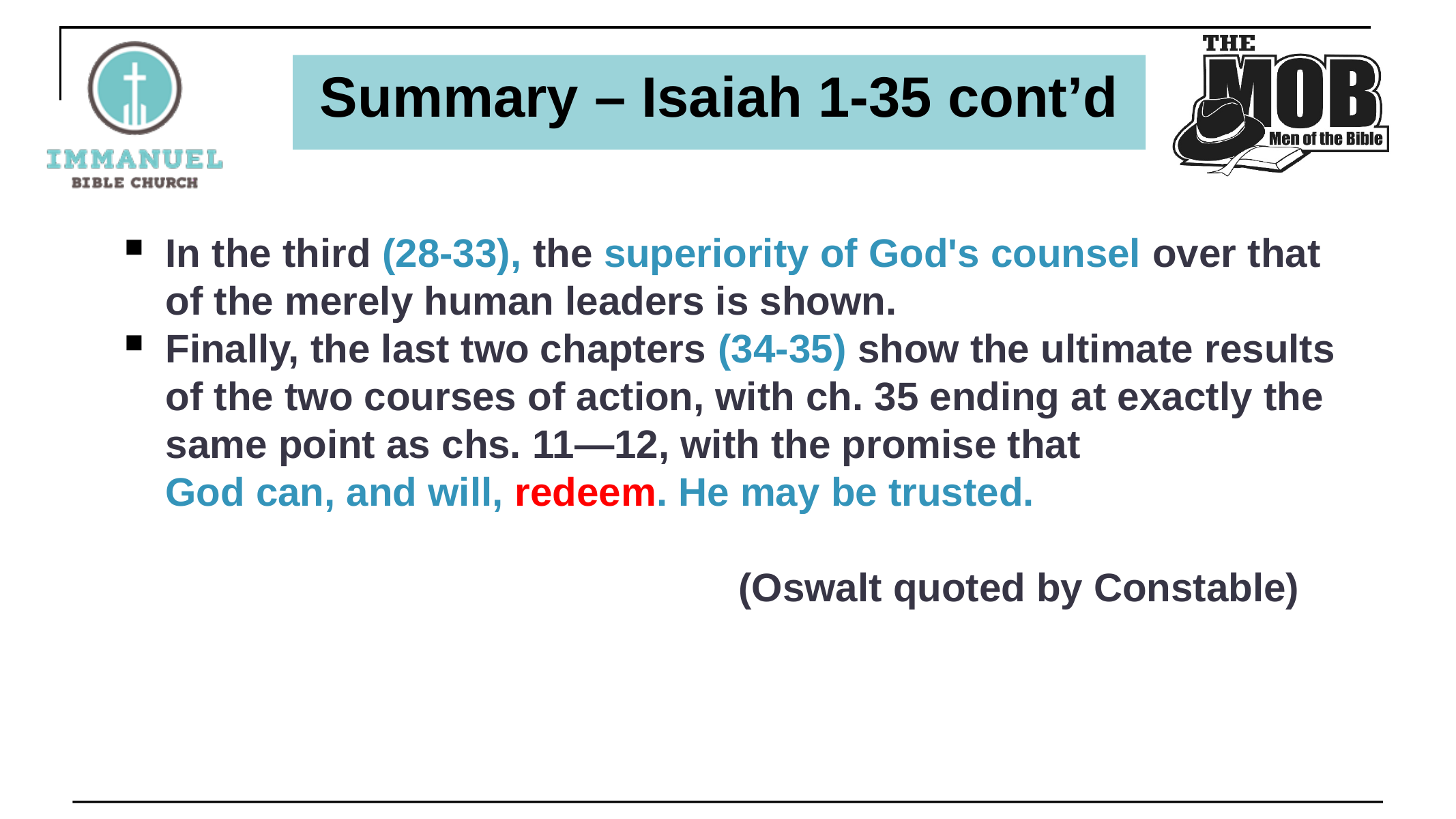

# Summary – Isaiah 1-35 cont’d
In the third (28-33), the superiority of God's counsel over that of the merely human leaders is shown.
Finally, the last two chapters (34-35) show the ultimate results of the two courses of action, with ch. 35 ending at exactly the same point as chs. 11—12, with the promise that
God can, and will, redeem. He may be trusted.

			 			(Oswalt quoted by Constable)